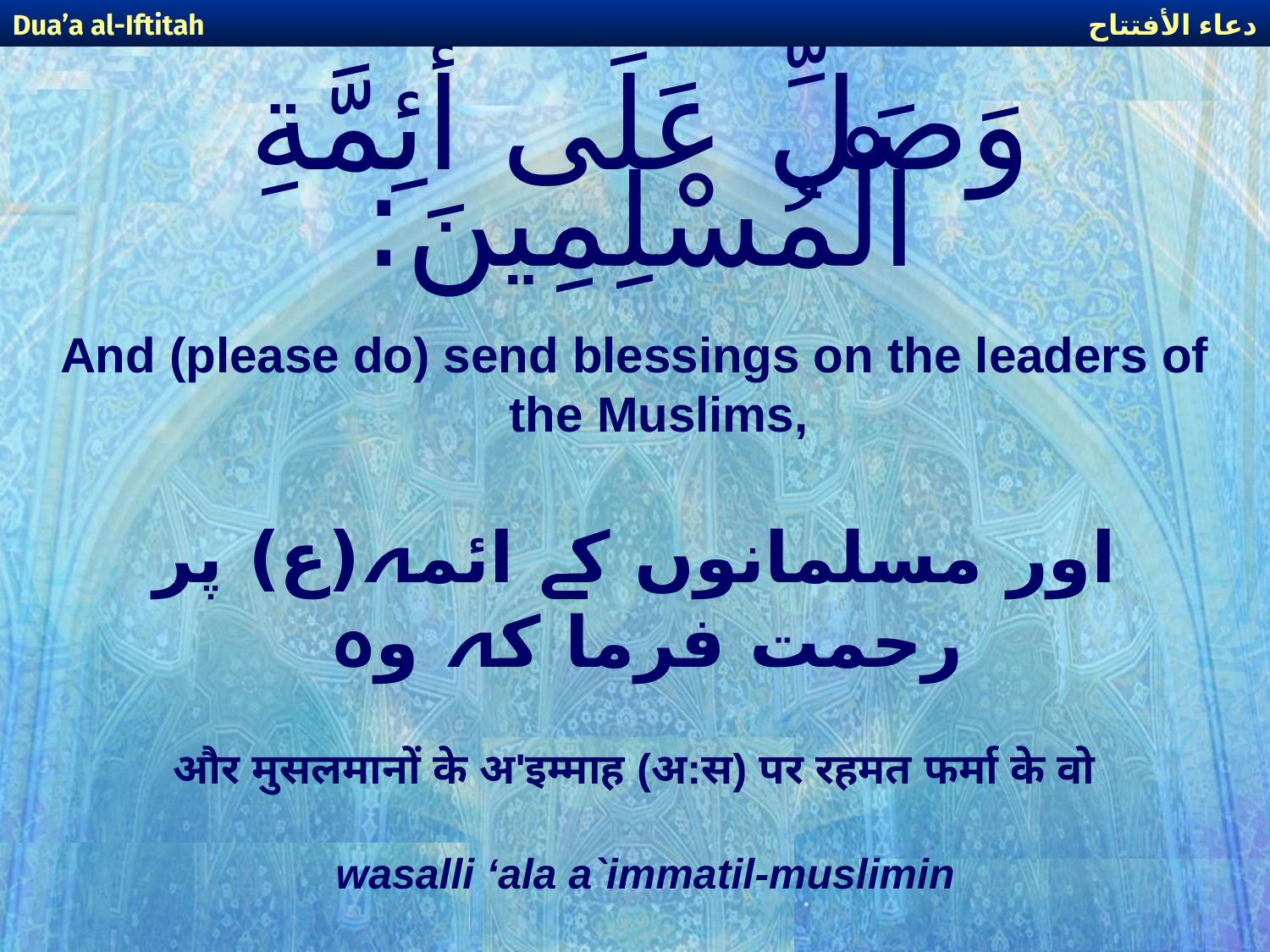

دعاء الأفتتاح
Dua’a al-Iftitah
# وَصَلِّ عَلَى أَئِمَّةِ الْمُسْلِمِينَ:
And (please do) send blessings on the leaders of the Muslims,
اور مسلمانوں کے ائمہ(ع) پر رحمت فرما کہ وہ
और मुसलमानों के अ'इम्माह (अ:स) पर रहमत फर्मा के वो
wasalli ‘ala a`immatil-muslimin